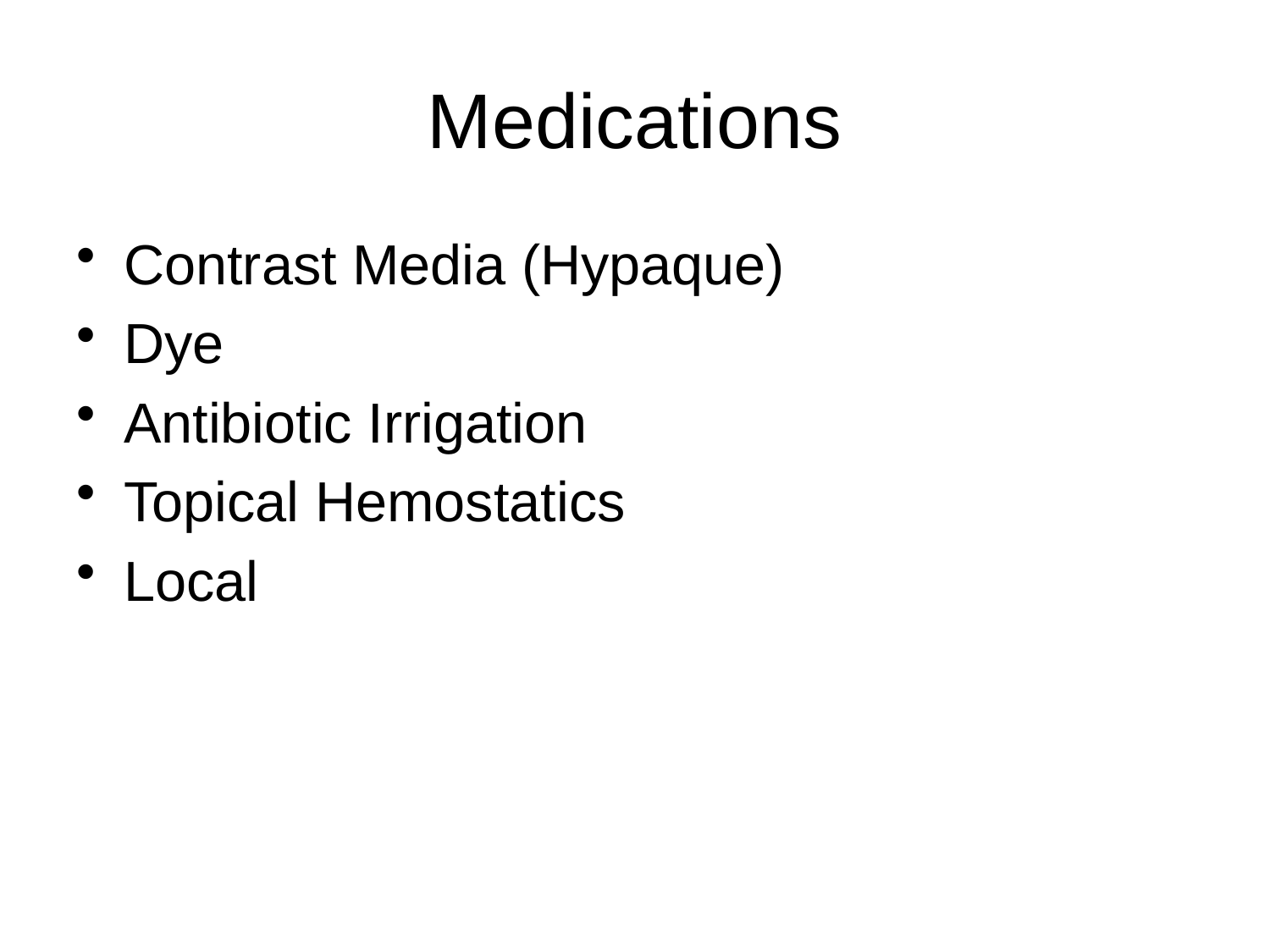

# Medications
Contrast Media (Hypaque)
Dye
Antibiotic Irrigation
Topical Hemostatics
Local